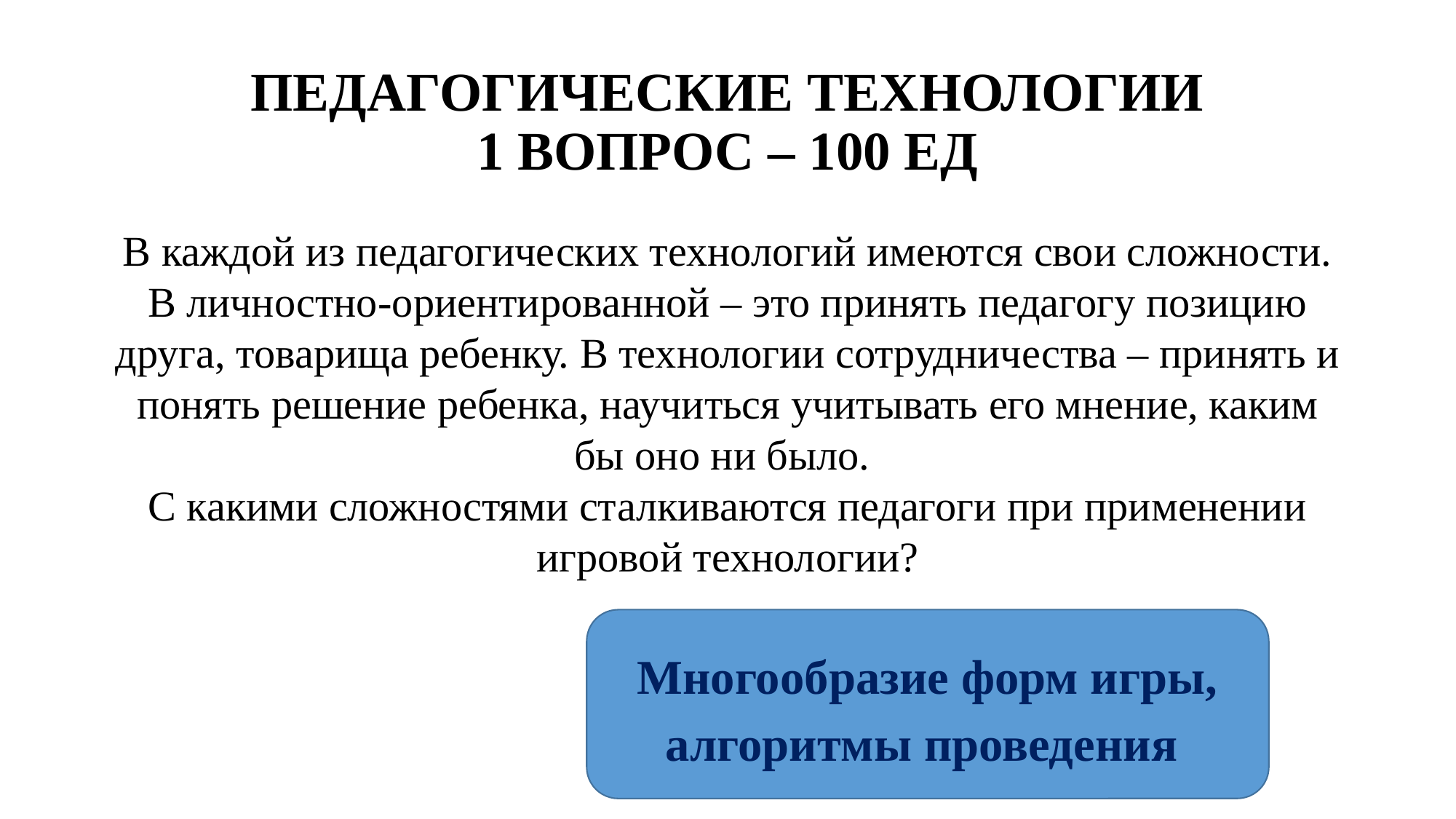

# ПЕДАГОГИЧЕСКИЕ ТЕХНОЛОГИИ 1 ВОПРОС – 100 ЕД
В каждой из педагогических технологий имеются свои сложности. В личностно-ориентированной – это принять педагогу позицию друга, товарища ребенку. В технологии сотрудничества – принять и понять решение ребенка, научиться учитывать его мнение, каким бы оно ни было.
С какими сложностями сталкиваются педагоги при применении игровой технологии?
Многообразие форм игры, алгоритмы проведения